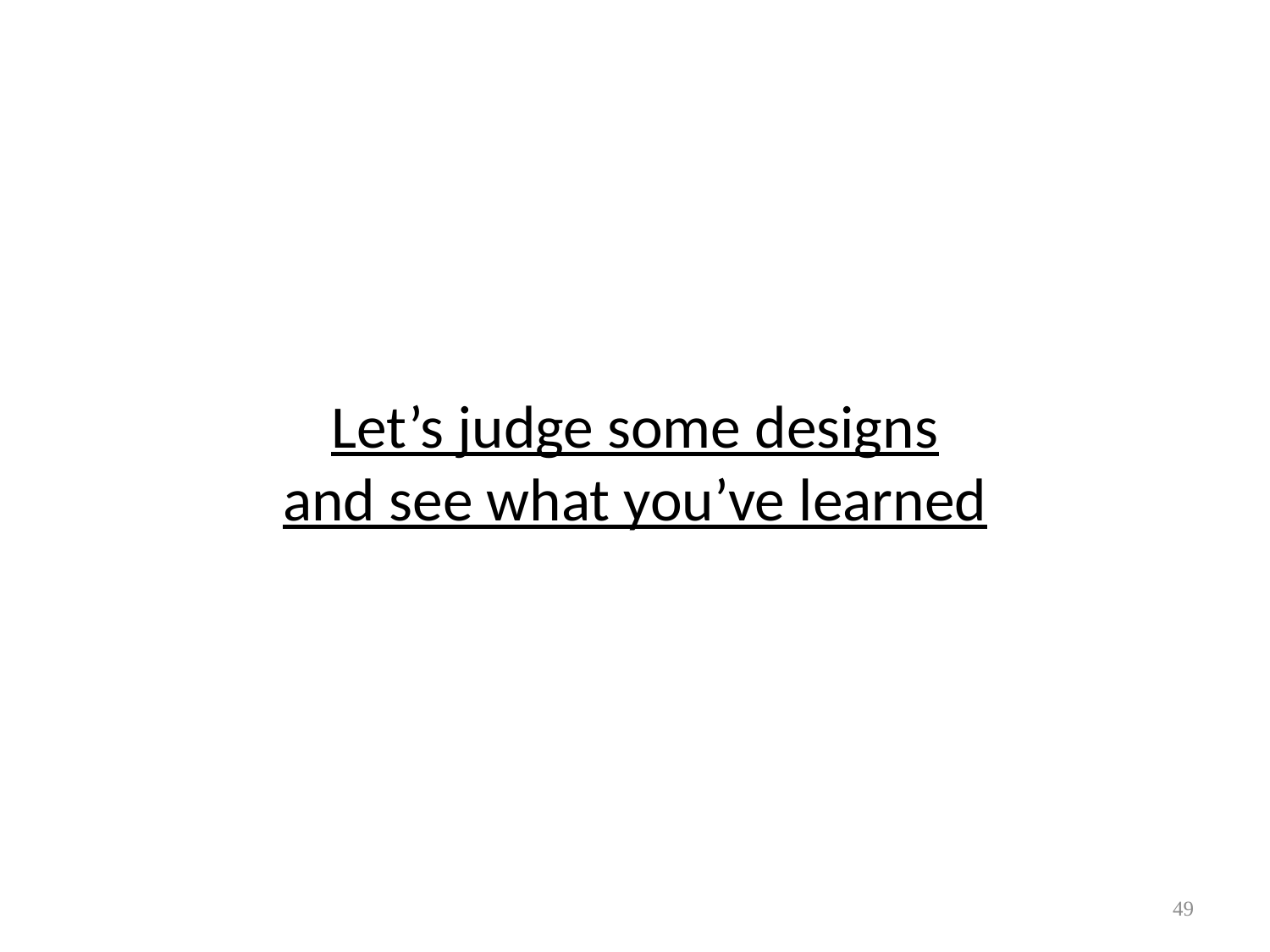

# Let’s judge some designs and see what you’ve learned
49